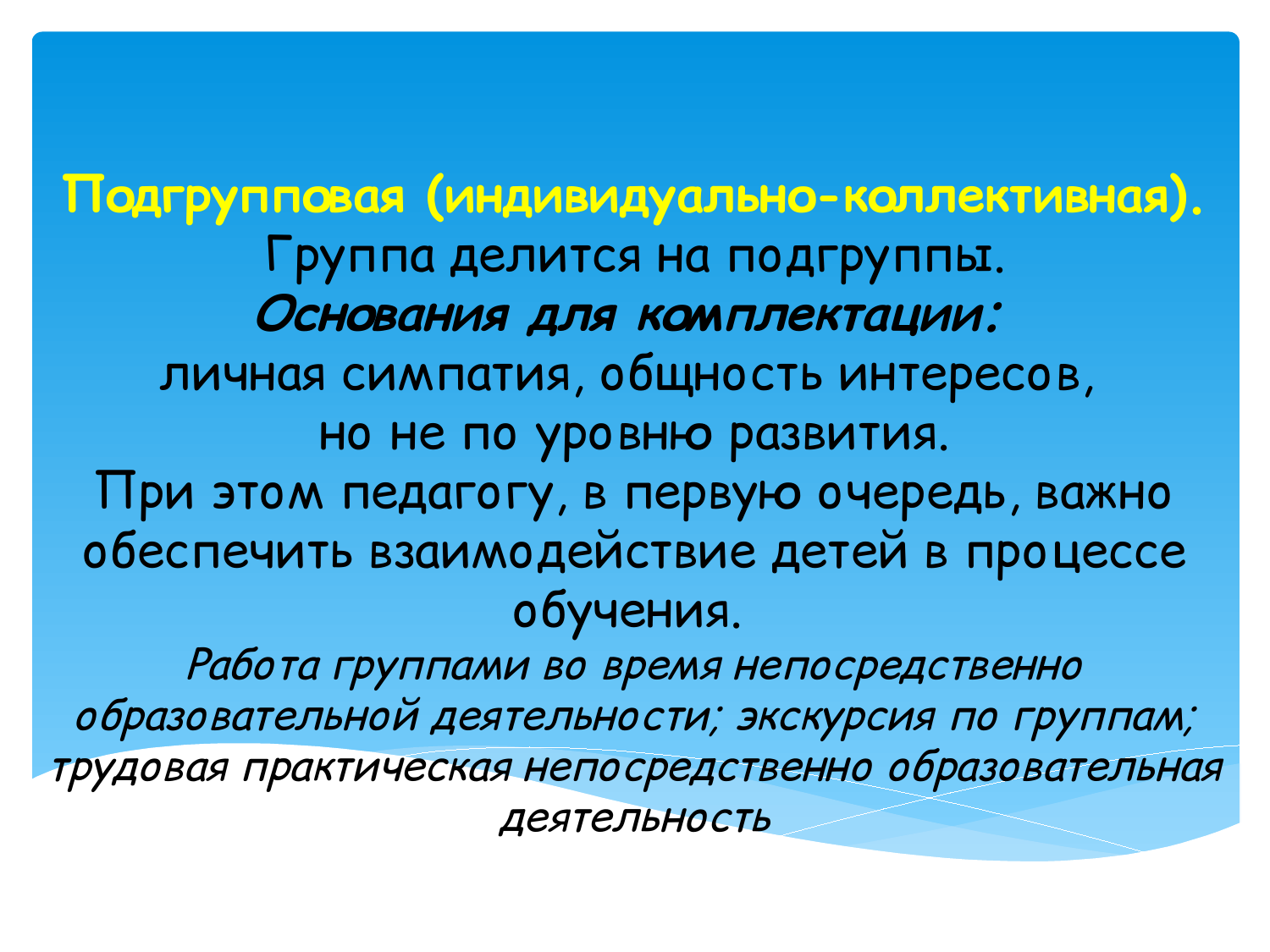

# Подгрупповая (индивидуально-коллективная). Группа делится на подгруппы. Основания для комплектации:  личная симпатия, общность интересов, но не по уровню развития. При этом педагогу, в первую очередь, важно обеспечить взаимодействие детей в процессе обучения. Работа группами во время непосредственно образовательной деятельности; экскурсия по группам; трудовая практическая непосредственно образовательная деятельность